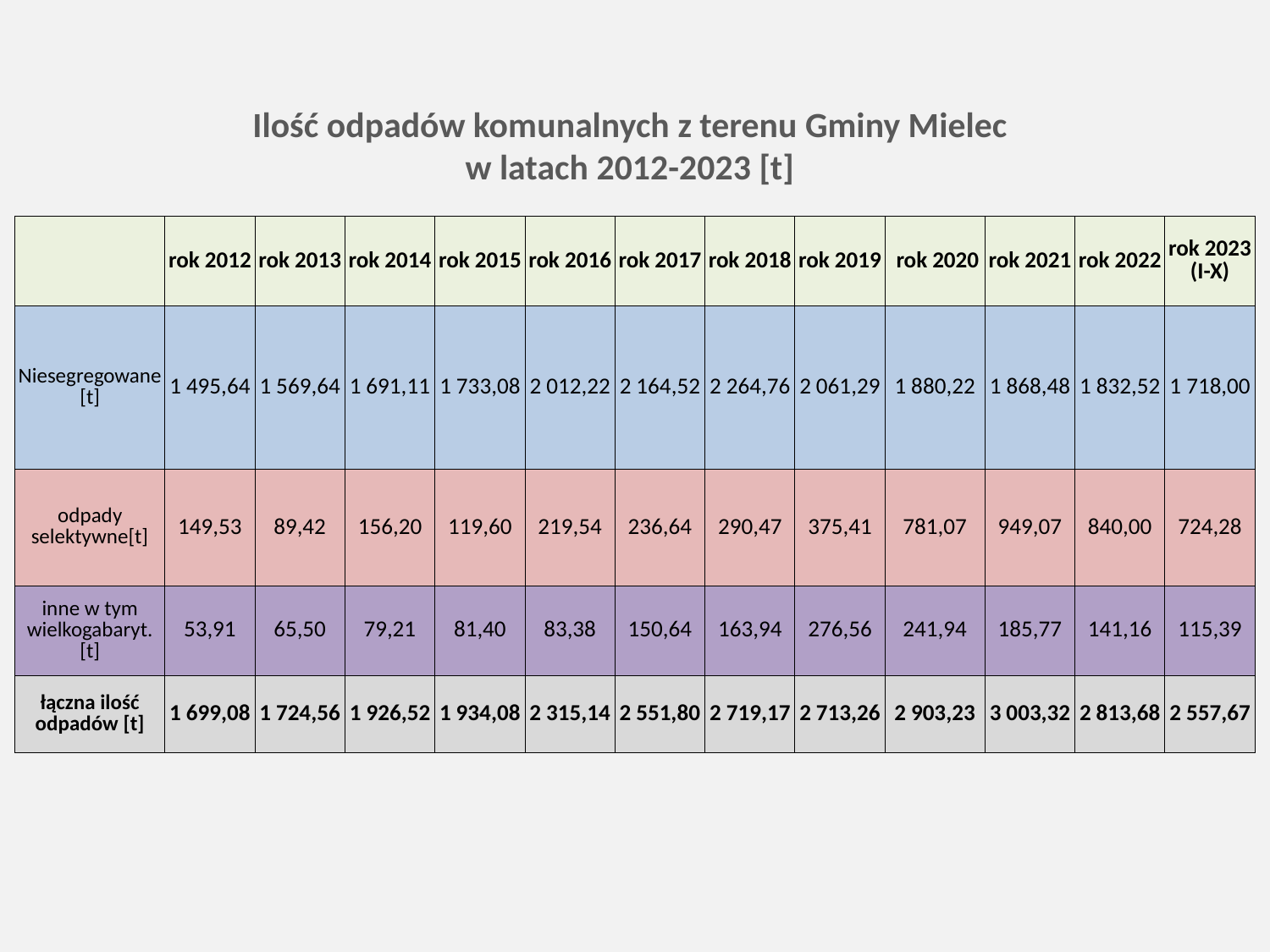

Ilość odpadów komunalnych z terenu Gminy Mielec w latach 2012-2023 [t]
|  | rok 2012 | rok 2013 | rok 2014 | rok 2015 | rok 2016 | rok 2017 | rok 2018 | rok 2019 | rok 2020 | rok 2021 | rok 2022 | rok 2023 (I-X) |
| --- | --- | --- | --- | --- | --- | --- | --- | --- | --- | --- | --- | --- |
| Niesegregowane [t] | 1 495,64 | 1 569,64 | 1 691,11 | 1 733,08 | 2 012,22 | 2 164,52 | 2 264,76 | 2 061,29 | 1 880,22 | 1 868,48 | 1 832,52 | 1 718,00 |
| odpady selektywne[t] | 149,53 | 89,42 | 156,20 | 119,60 | 219,54 | 236,64 | 290,47 | 375,41 | 781,07 | 949,07 | 840,00 | 724,28 |
| inne w tym wielkogabaryt. [t] | 53,91 | 65,50 | 79,21 | 81,40 | 83,38 | 150,64 | 163,94 | 276,56 | 241,94 | 185,77 | 141,16 | 115,39 |
| łączna ilość odpadów [t] | 1 699,08 | 1 724,56 | 1 926,52 | 1 934,08 | 2 315,14 | 2 551,80 | 2 719,17 | 2 713,26 | 2 903,23 | 3 003,32 | 2 813,68 | 2 557,67 |